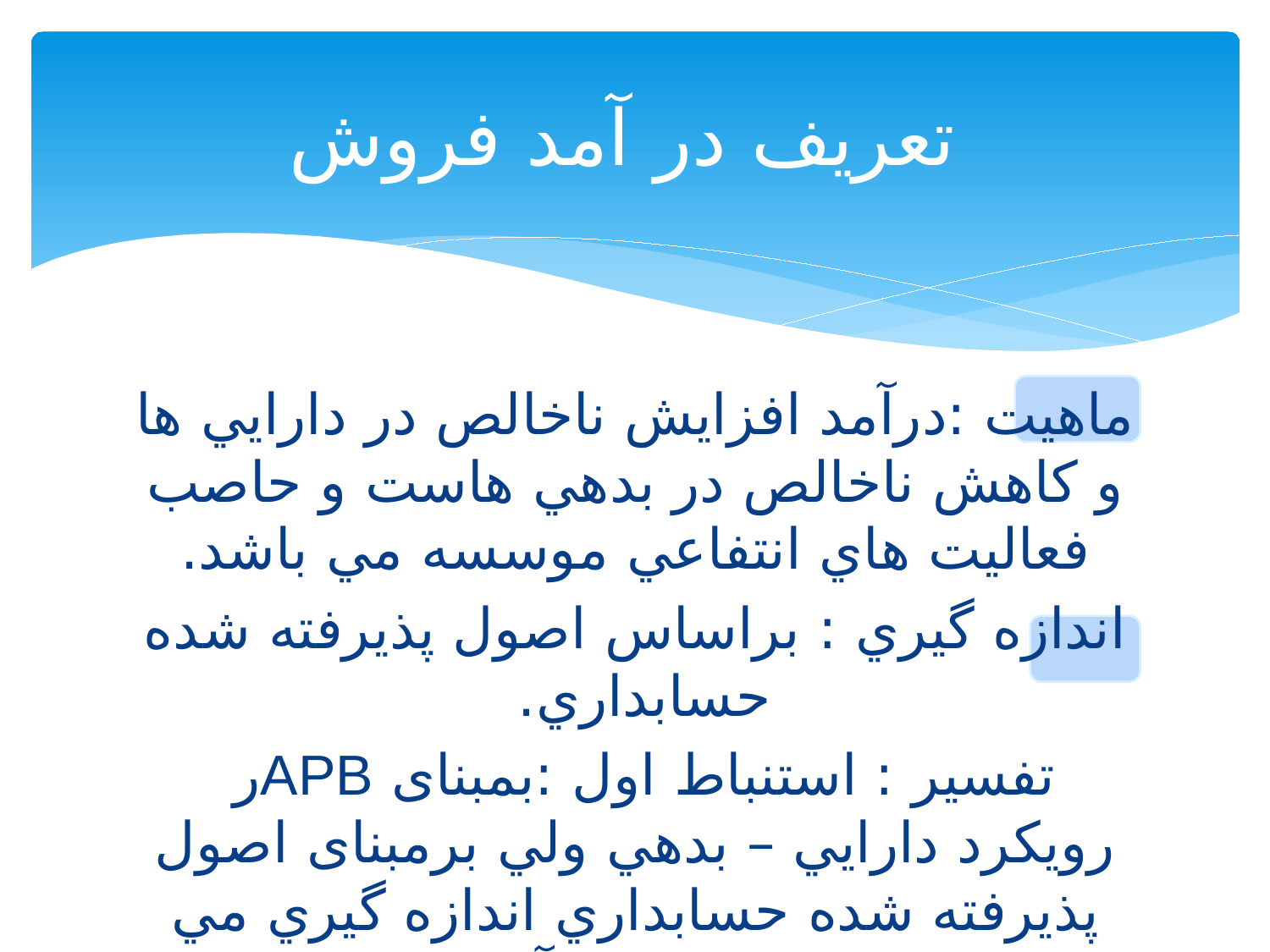

# تعريف در آمد فروش
ماهيت :درآمد افزايش ناخالص در دارايي ها و كاهش ناخالص در بدهي هاست و حاصب فعاليت هاي انتفاعي موسسه مي باشد.
اندازه گيري : براساس اصول پذيرفته شده حسابداري.
تفسير : استنباط اول :بمبنای APBر  رويكرد دارايي – بدهي ولي برمبنای اصول پذیرفته شده حسابداري اندازه گيري مي شود. بنابراین رويكرد درآمد فروش هزينه صحيح است.